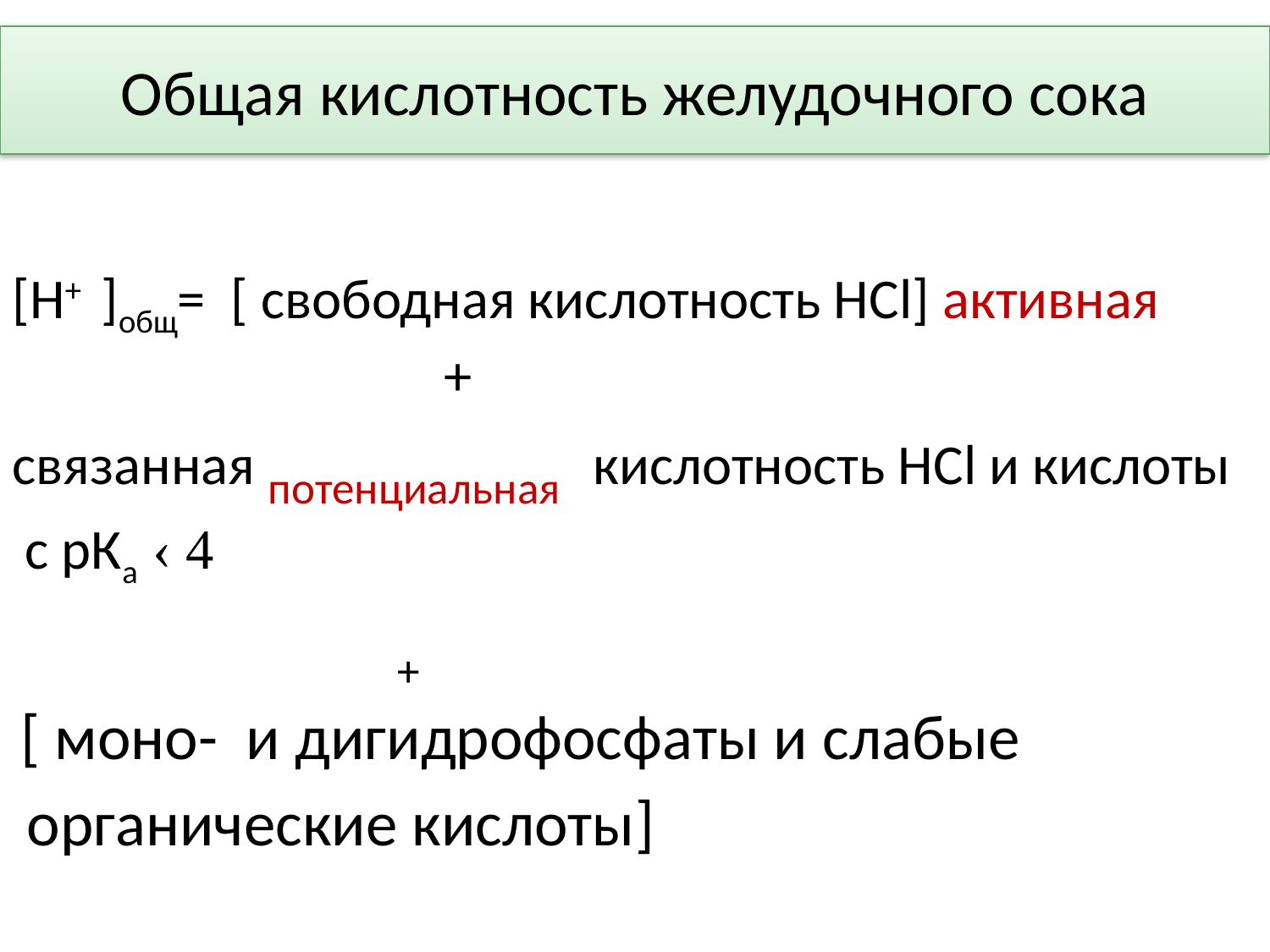

# Общая кислотность желудочного сока
[Н+  ]общ=  [ свободная кислотность НСl] активная
                                  +
связанная потенциальная    кислотность НСl и кислоты
 с рКа  ‹ 4
                                                    +
 [ моно-  и дигидрофосфаты и слабые
 органические кислоты]